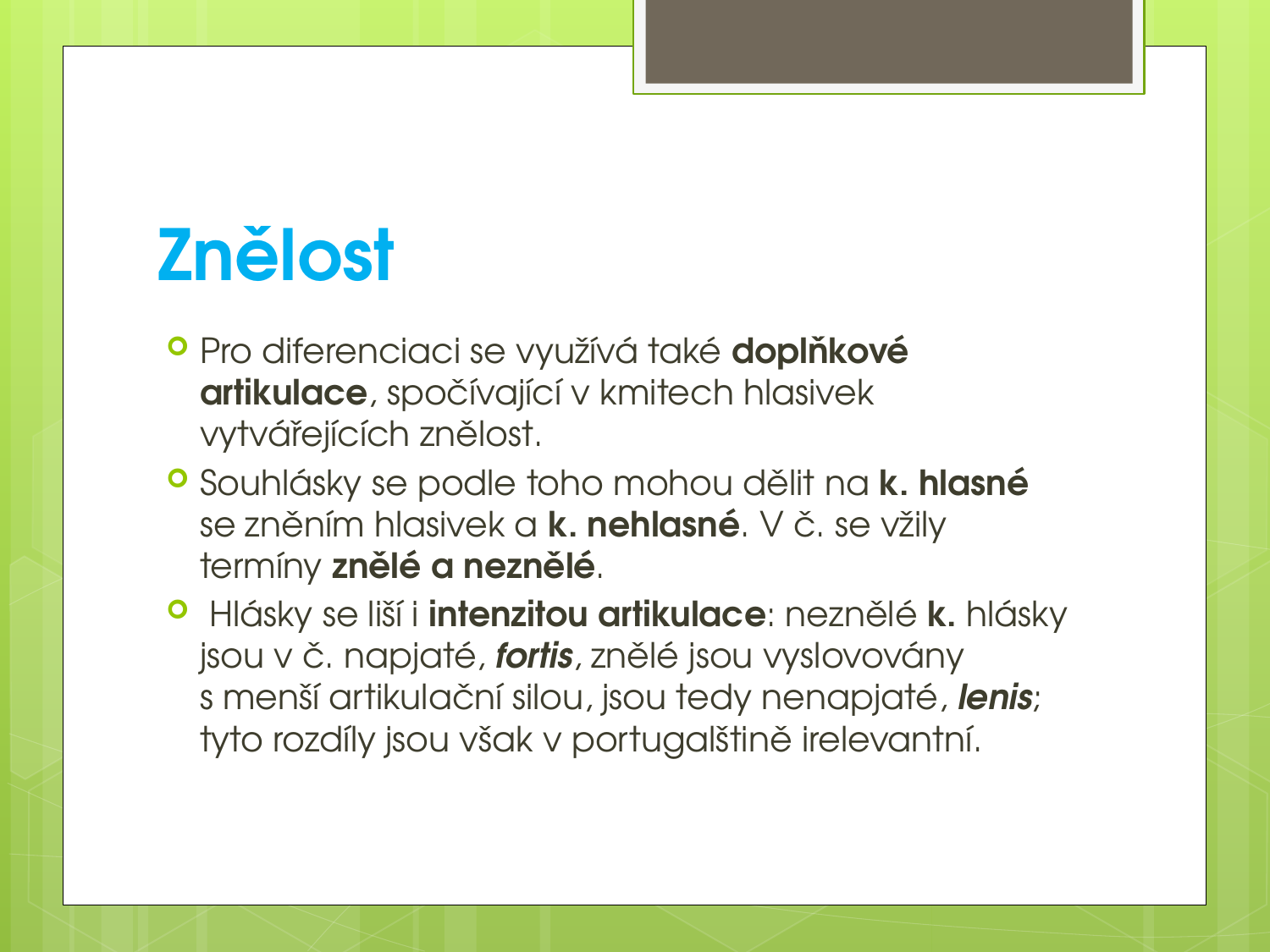

# Znělost
Pro diferenciaci se využívá také doplňkové artikulace, spočívající v kmitech hlasivek vytvářejících znělost.
Souhlásky se podle toho mohou dělit na k. hlasné se zněním hlasivek a k. nehlasné. V č. se vžily termíny znělé a neznělé.
 Hlásky se liší i intenzitou artikulace: neznělé k. hlásky jsou v č. napjaté, fortis, znělé jsou vyslovovány s menší artikulační silou, jsou tedy nenapjaté, lenis; tyto rozdíly jsou však v portugalštině irelevantní.